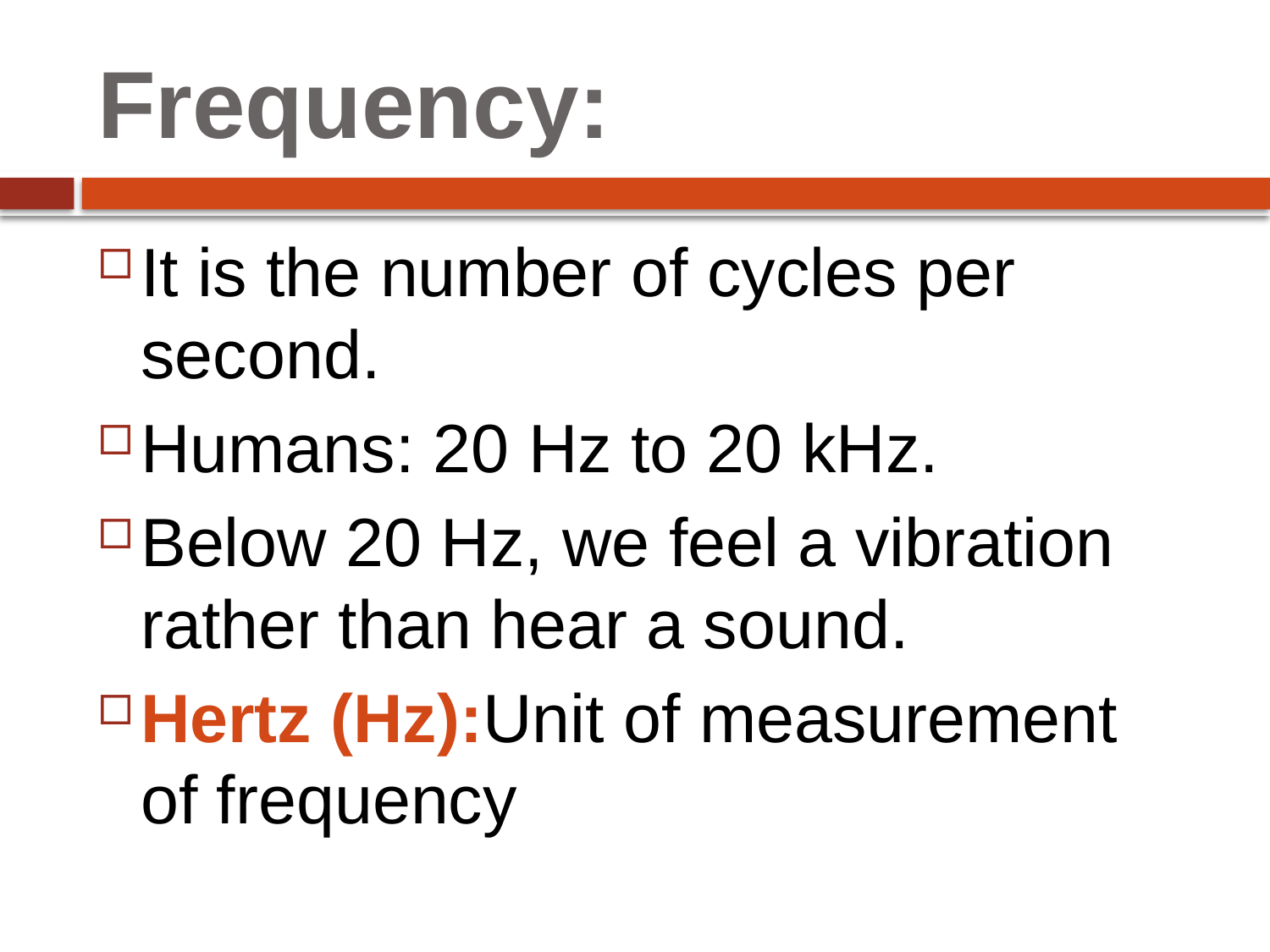

# Frequency:
It is the number of cycles per second.
Humans: 20 Hz to 20 kHz.
Below 20 Hz, we feel a vibration rather than hear a sound.
Hertz (Hz):Unit of measurement of frequency